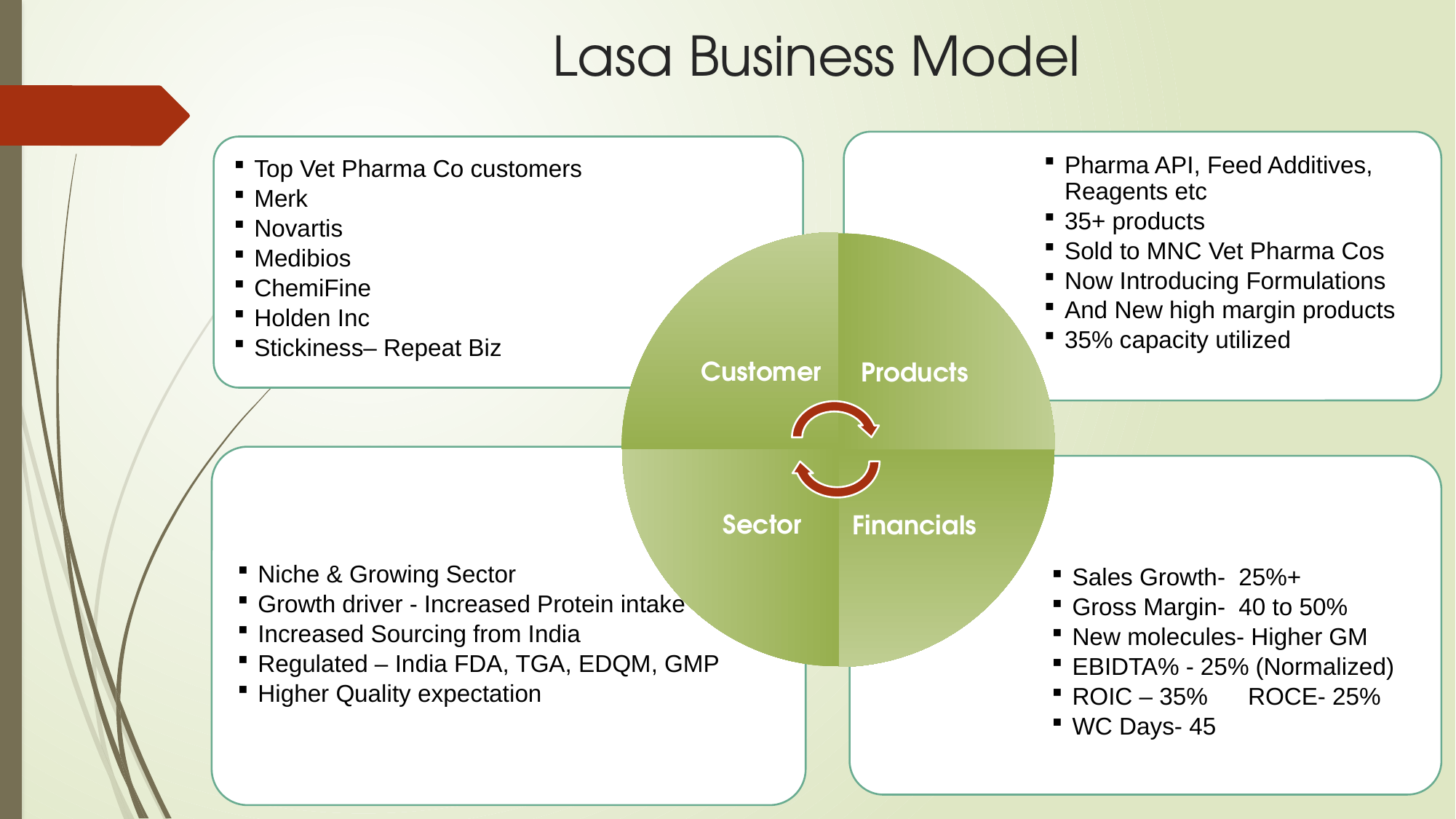

# Lasa Business Model
Sales Growth-  25%+
Gross Margin-  40 to 50%
New molecules- Higher GM
EBIDTA% - 25% (Normalized)
ROIC – 35%      ROCE- 25%
WC Days- 45
Niche & Growing Sector
Growth driver - Increased Protein intake
Increased Sourcing from India
Regulated – India FDA, TGA, EDQM, GMP
Higher Quality expectation
Pharma API, Feed Additives, Reagents etc
35+ products
Sold to MNC Vet Pharma Cos
Now Introducing Formulations
And New high margin products
35% capacity utilized
Top Vet Pharma Co customers
Merk
Novartis
Medibios
ChemiFine
Holden Inc
Stickiness– Repeat Biz

Customer
Products
Financials
Sector